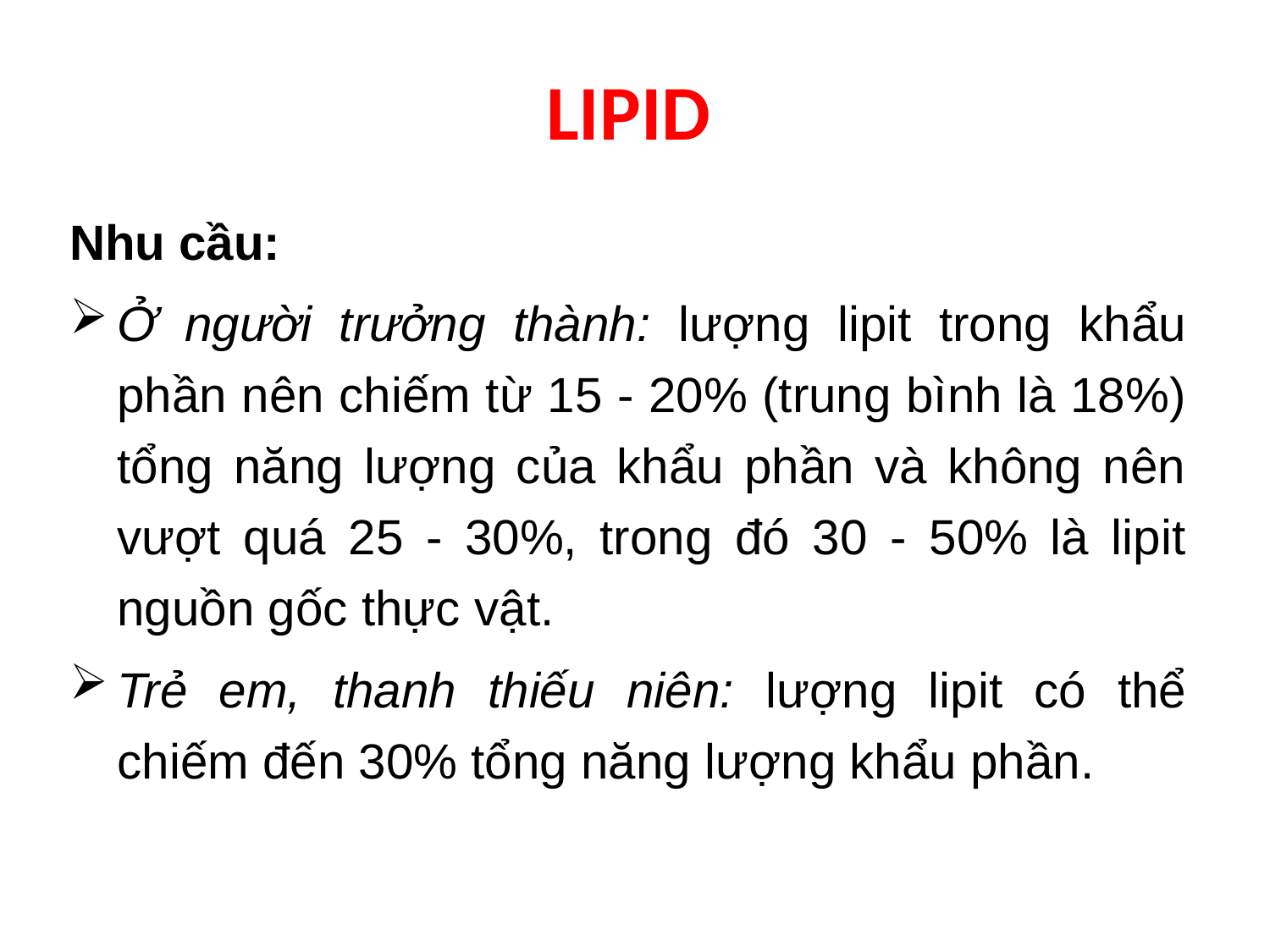

# LIPID
Nhu cầu:
Ở người trưởng thành: lượng lipit trong khẩu phần nên chiếm từ 15 - 20% (trung bình là 18%) tổng năng lượng của khẩu phần và không nên vượt quá 25 - 30%, trong đó 30 - 50% là lipit nguồn gốc thực vật.
Trẻ em, thanh thiếu niên: lượng lipit có thể chiếm đến 30% tổng năng lượng khẩu phần.